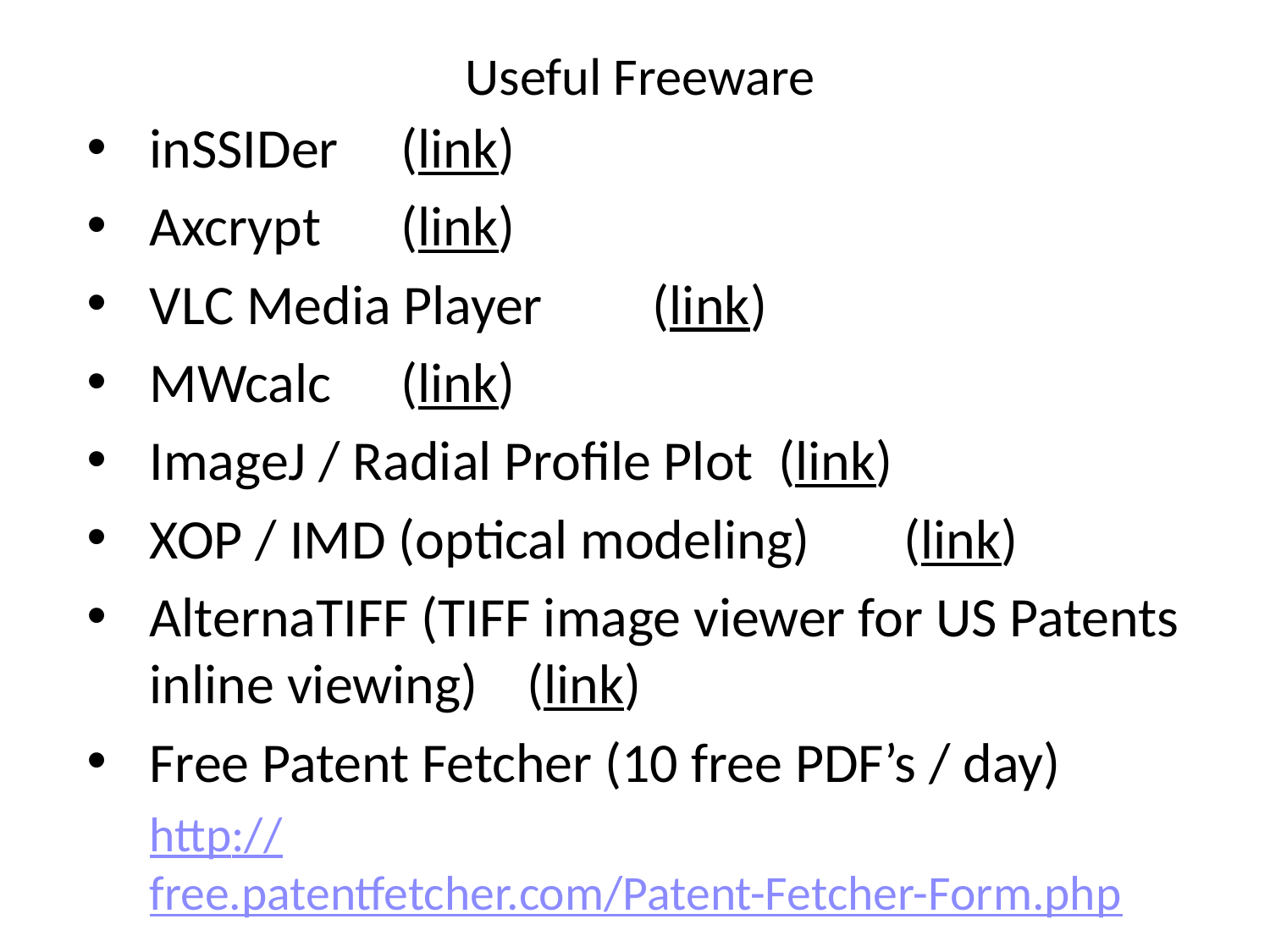

# Useful Freeware
inSSIDer		(link)
Axcrypt			(link)
VLC Media Player	(link)
MWcalc			(link)
ImageJ / Radial Profile Plot	(link)
XOP / IMD (optical modeling)	(link)
AlternaTIFF (TIFF image viewer for US Patents inline viewing)	(link)
Free Patent Fetcher (10 free PDF’s / day)
http://free.patentfetcher.com/Patent-	Fetcher-Form.php